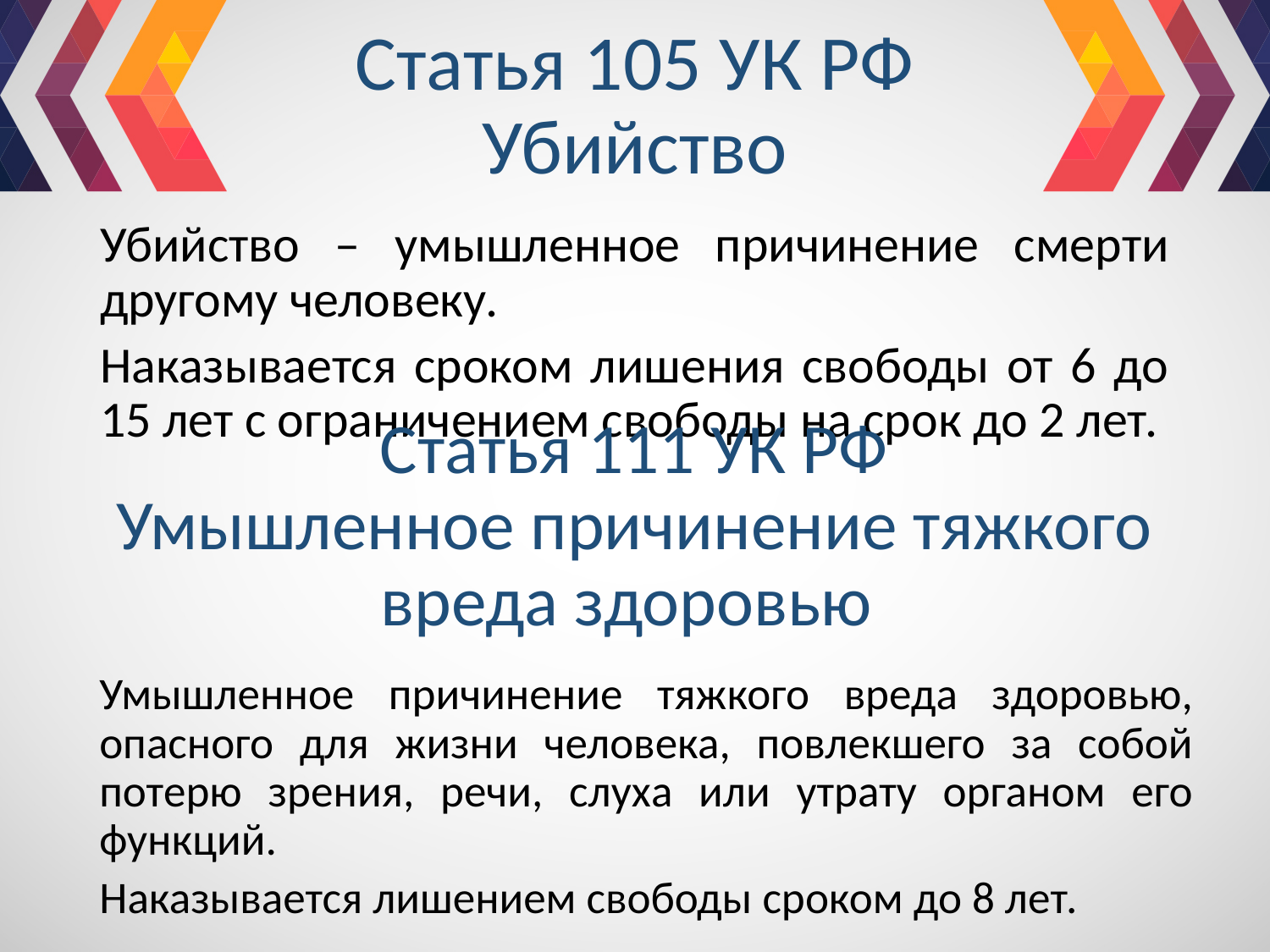

# Статья 105 УК РФ Убийство
Убийство – умышленное причинение смерти другому человеку.
Наказывается сроком лишения свободы от 6 до 15 лет с ограничением свободы на срок до 2 лет.
Статья 111 УК РФ
Умышленное причинение тяжкого вреда здоровью
Умышленное причинение тяжкого вреда здоровью, опасного для жизни человека, повлекшего за собой потерю зрения, речи, слуха или утрату органом его функций.
Наказывается лишением свободы сроком до 8 лет.